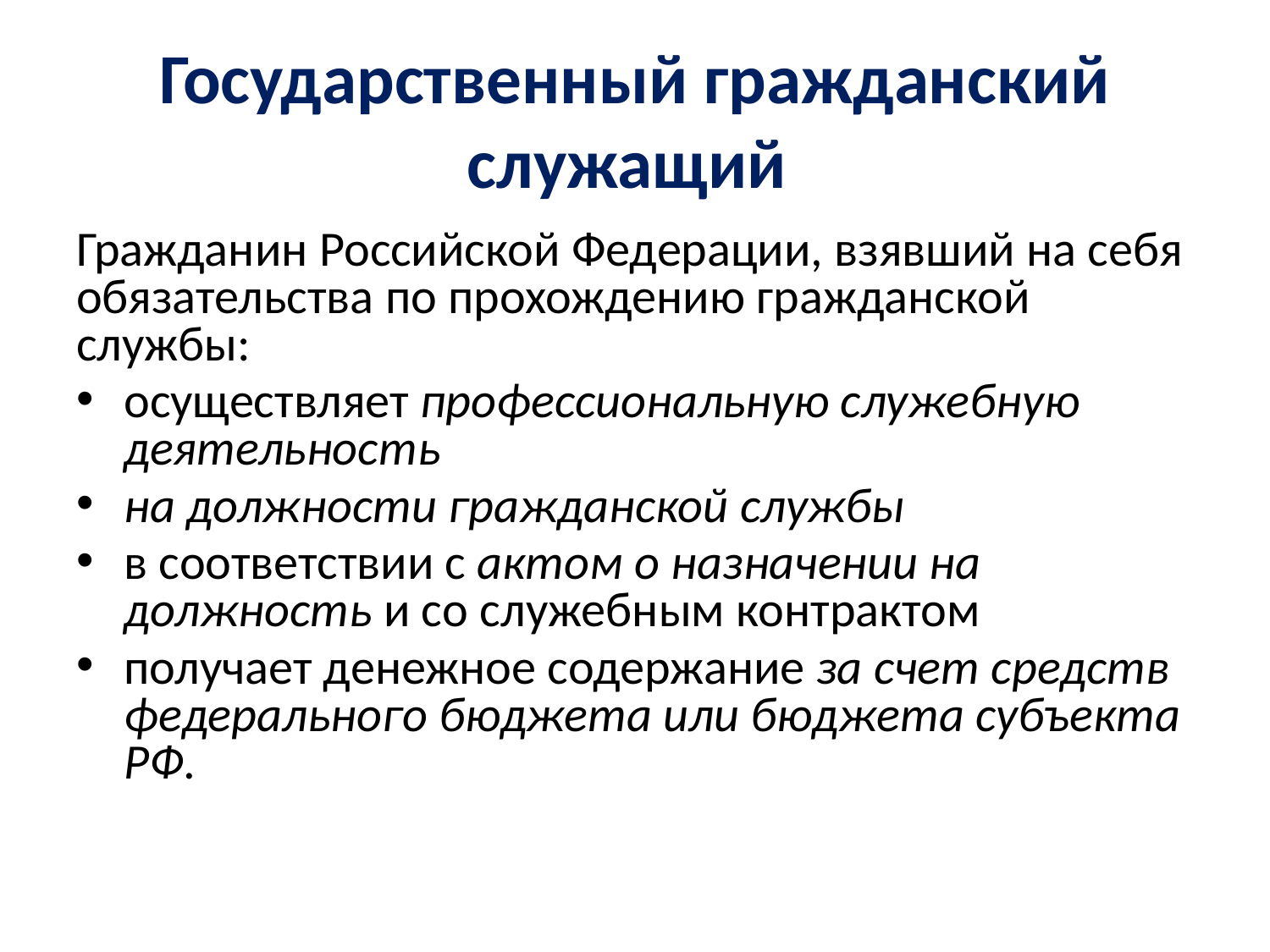

# Государственный гражданский служащий
Гражданин Российской Федерации, взявший на себя обязательства по прохождению гражданской службы:
осуществляет профессиональную служебную деятельность
на должности гражданской службы
в соответствии с актом о назначении на должность и со служебным контрактом
получает денежное содержание за счет средств федерального бюджета или бюджета субъекта РФ.